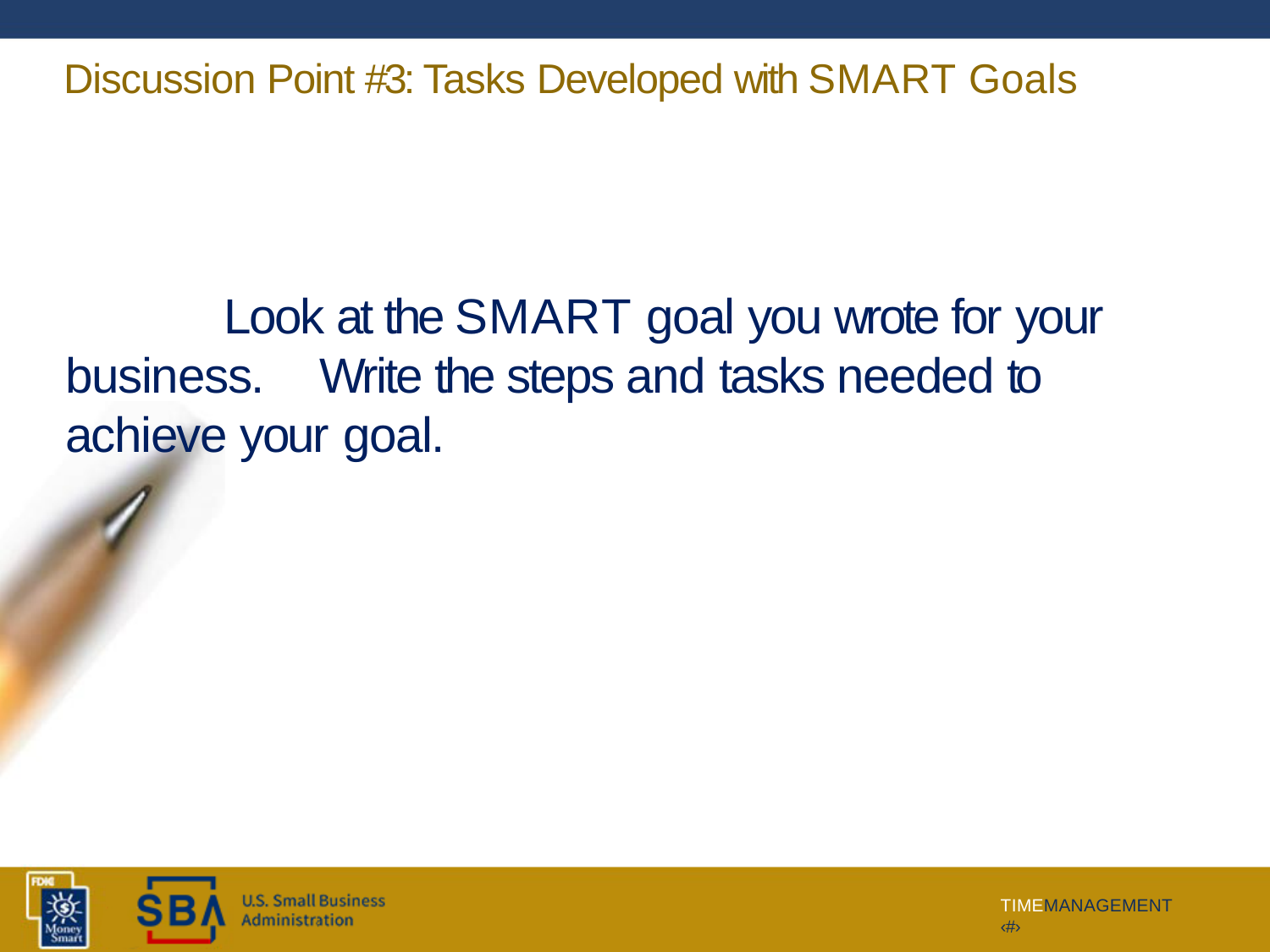

Discussion Point #3: Tasks Developed with SMART Goals
Look at the SMART goal you wrote for your  business.	Write the steps and tasks needed to  achieve your goal.

TIMEMANAGEMENT ‹#›